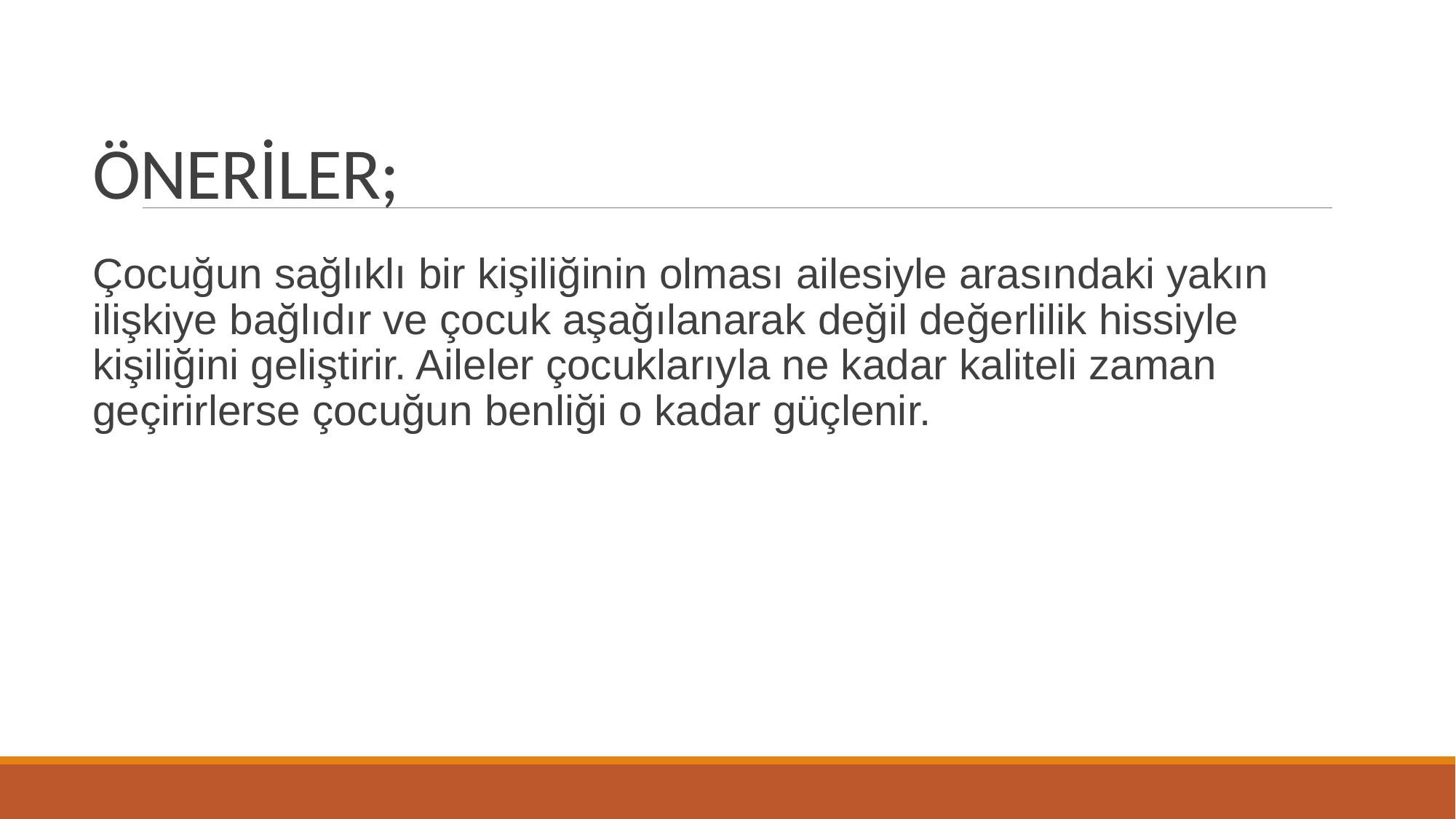

# ÖNERİLER;
Çocuğun sağlıklı bir kişiliğinin olması ailesiyle arasındaki yakın ilişkiye bağlıdır ve çocuk aşağılanarak değil değerlilik hissiyle kişiliğini geliştirir. Aileler çocuklarıyla ne kadar kaliteli zaman geçirirlerse çocuğun benliği o kadar güçlenir.